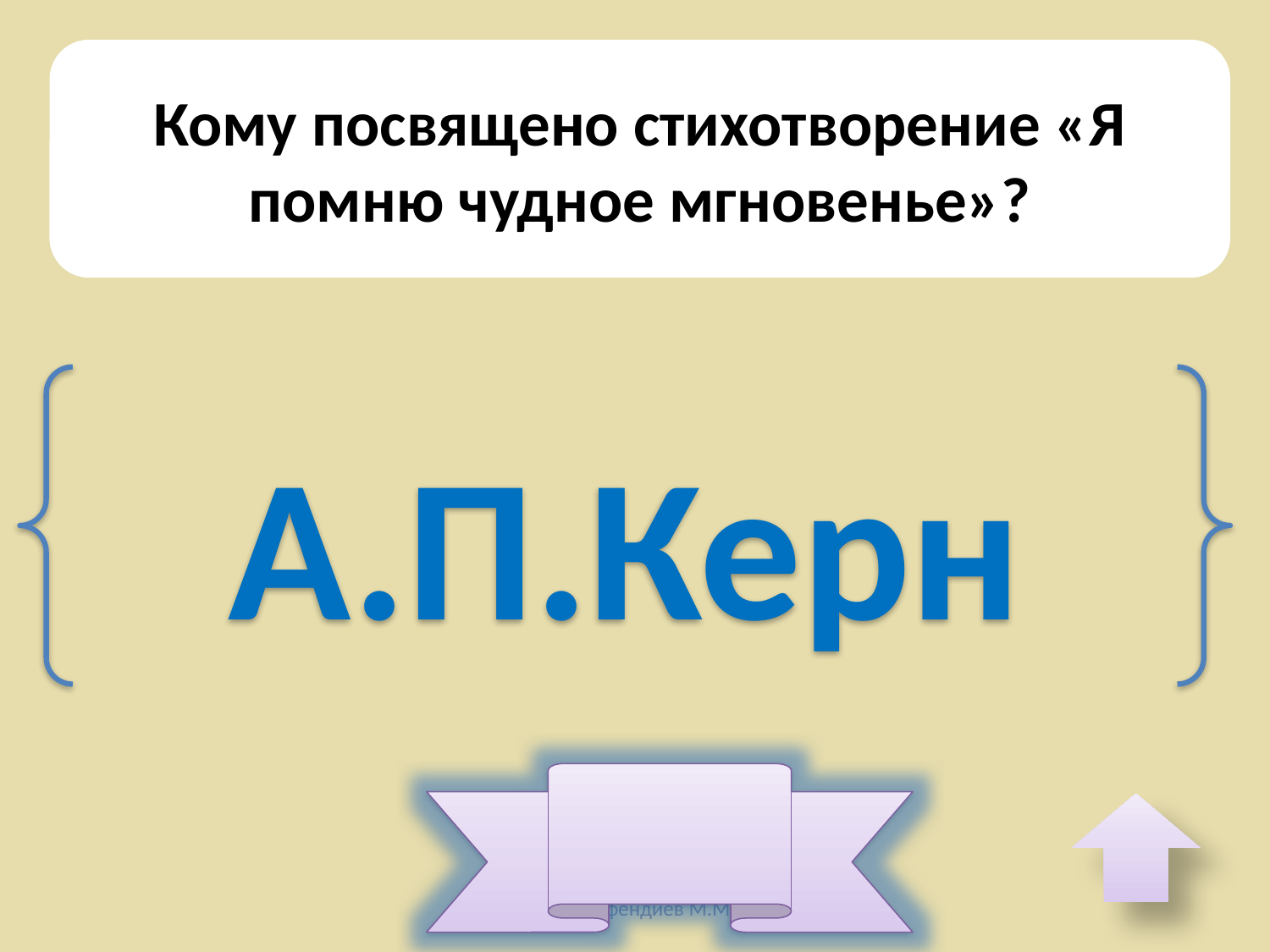

Кому посвящено стихотворение «Я помню чудное мгновенье»?
А.П.Керн

Автор-Эфендиев М.М.